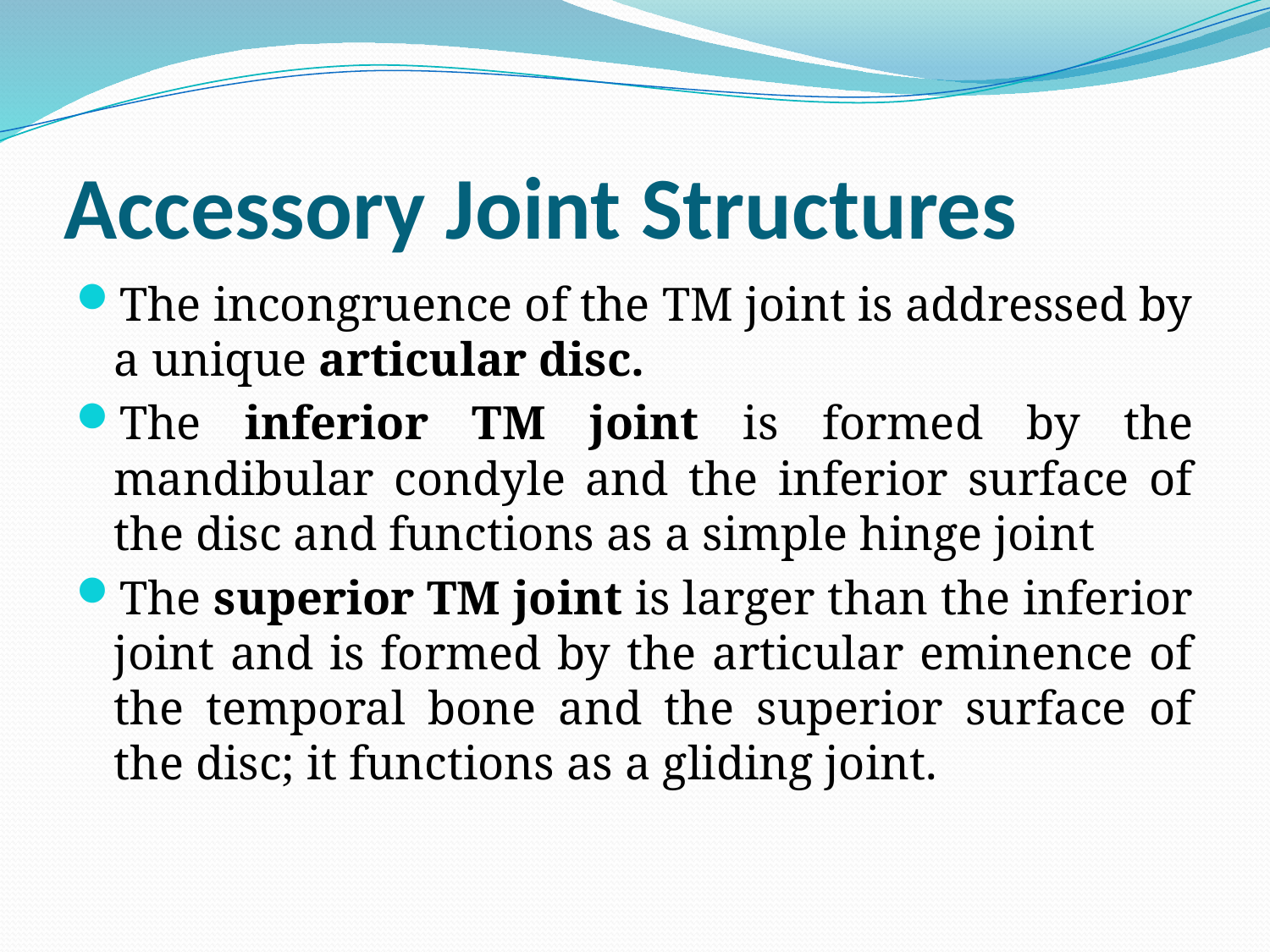

# Accessory Joint Structures
The incongruence of the TM joint is addressed by a unique articular disc.
The inferior TM joint is formed by the mandibular condyle and the inferior surface of the disc and functions as a simple hinge joint
The superior TM joint is larger than the inferior joint and is formed by the articular eminence of the temporal bone and the superior surface of the disc; it functions as a gliding joint.